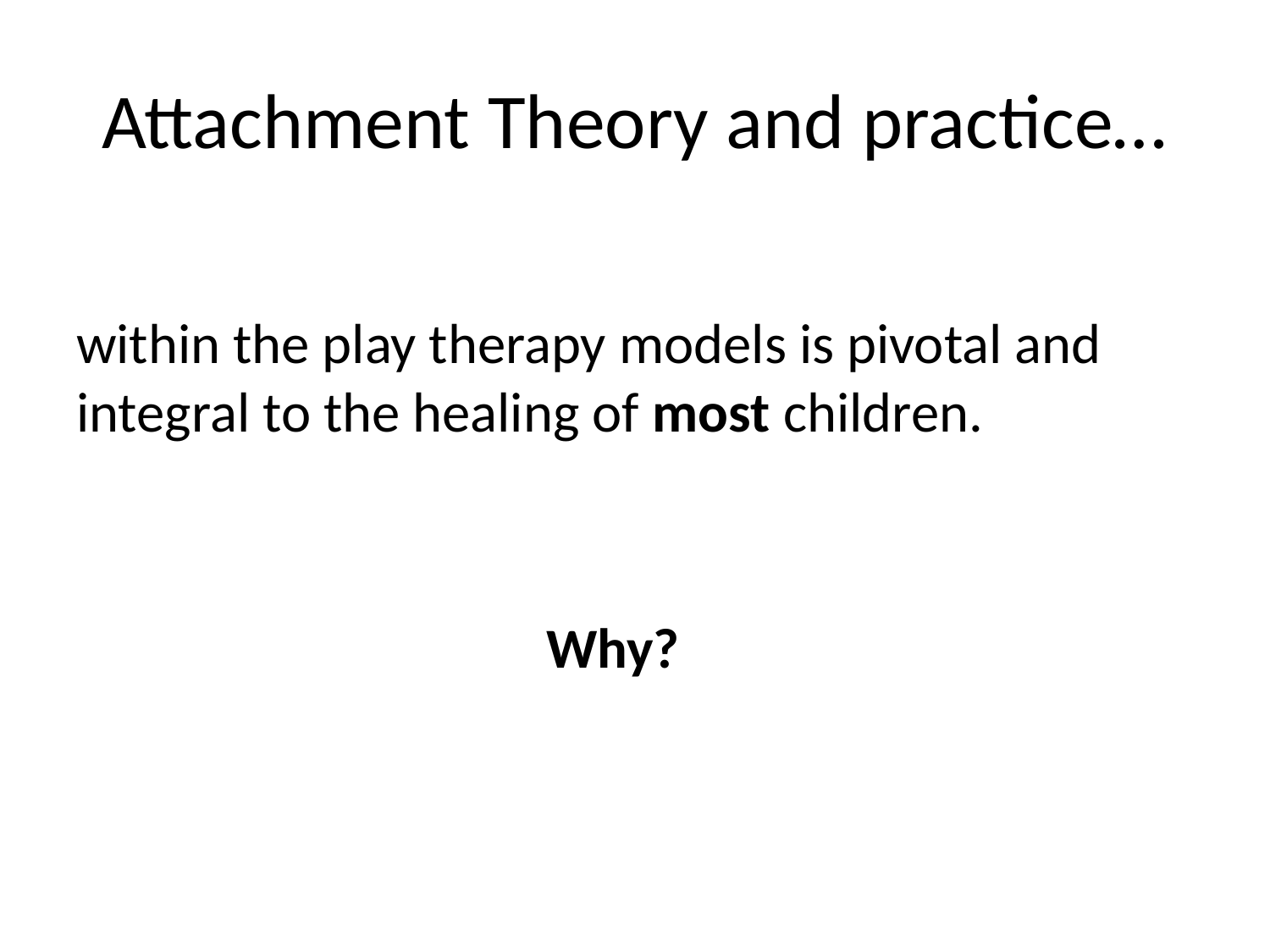

# Attachment Theory and practice…

within the play therapy models is pivotal and integral to the healing of most children.

                                     Why?